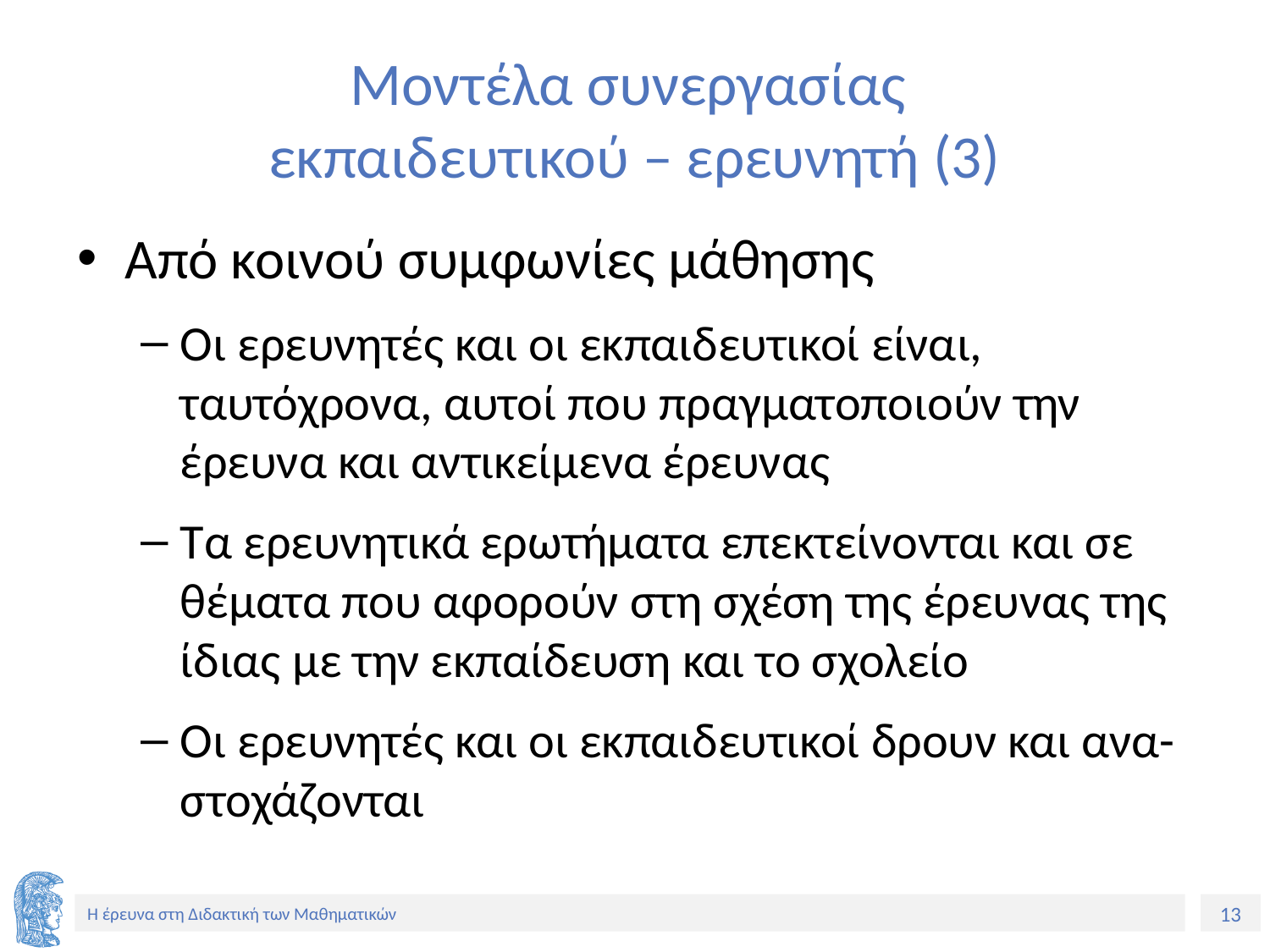

# Μοντέλα συνεργασίας εκπαιδευτικού – ερευνητή (3)
Από κοινού συμφωνίες μάθησης
Οι ερευνητές και οι εκπαιδευτικοί είναι, ταυτόχρονα, αυτοί που πραγματοποιούν την έρευνα και αντικείμενα έρευνας
Τα ερευνητικά ερωτήματα επεκτείνονται και σε θέματα που αφορούν στη σχέση της έρευνας της ίδιας με την εκπαίδευση και το σχολείο
Οι ερευνητές και οι εκπαιδευτικοί δρουν και ανα-στοχάζονται